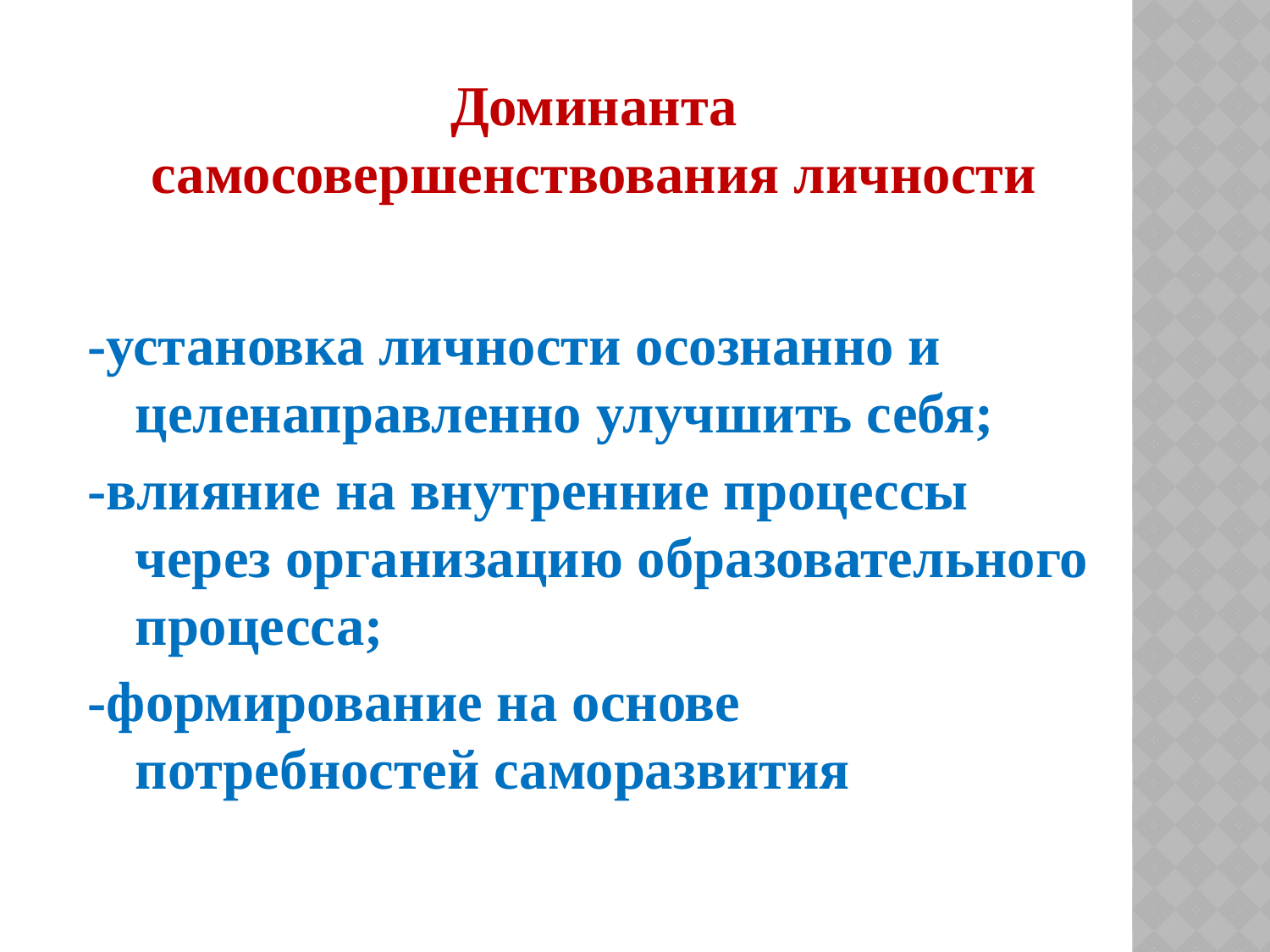

Доминанта
самосовершенствования личности

-установка личности осознанно и целенаправленно улучшить себя;
-влияние на внутренние процессы через организацию образовательного процесса;
-формирование на основе потребностей саморазвития